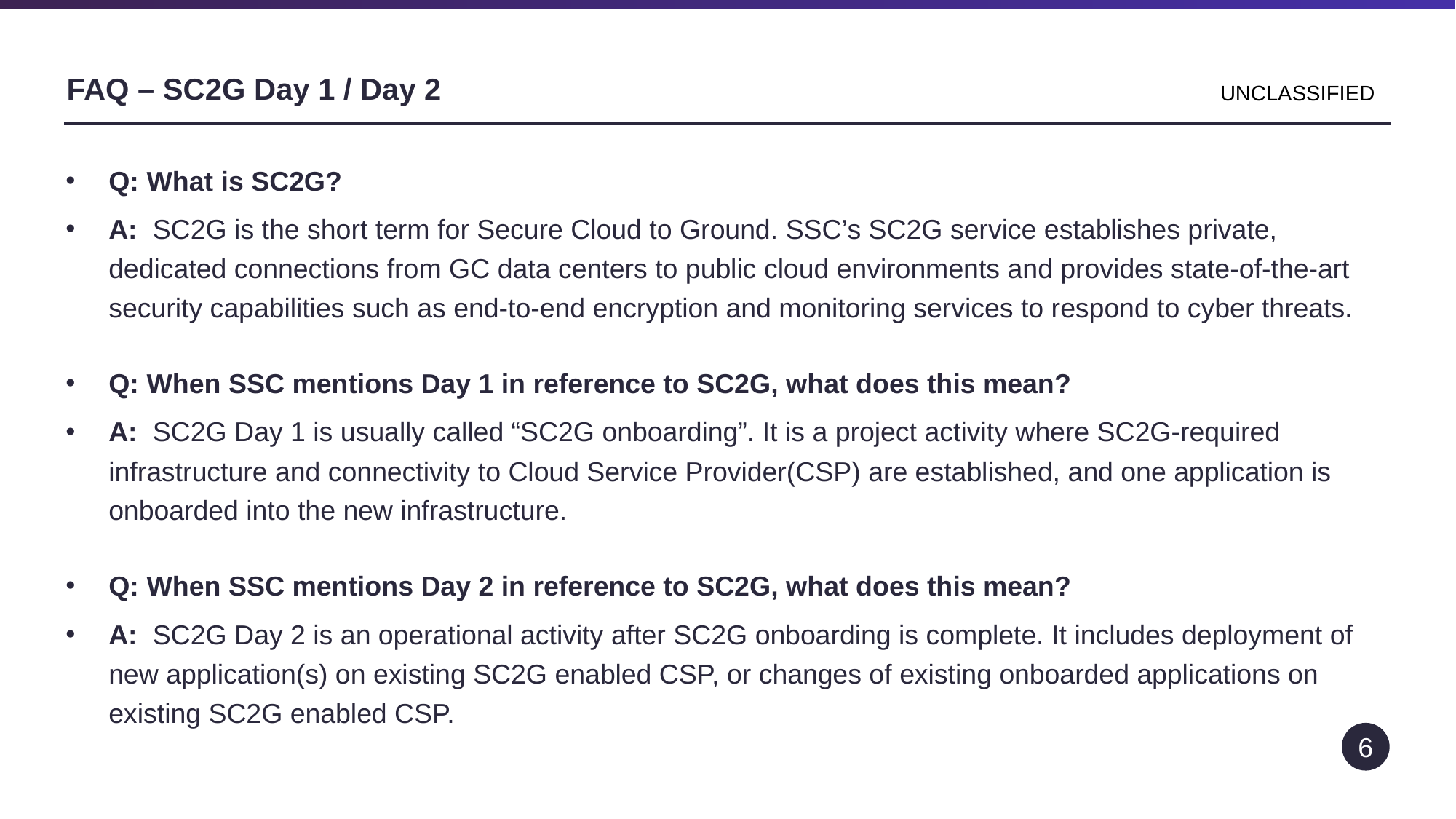

# FAQ – SC2G Day 1 / Day 2
UNCLASSIFIED
Q: What is SC2G?
A:  SC2G is the short term for Secure Cloud to Ground. SSC’s SC2G service establishes private, dedicated connections from GC data centers to public cloud environments and provides state-of-the-art security capabilities such as end-to-end encryption and monitoring services to respond to cyber threats.
Q: When SSC mentions Day 1 in reference to SC2G, what does this mean?
A:  SC2G Day 1 is usually called “SC2G onboarding”. It is a project activity where SC2G-required infrastructure and connectivity to Cloud Service Provider(CSP) are established, and one application is onboarded into the new infrastructure.
Q: When SSC mentions Day 2 in reference to SC2G, what does this mean?
A:  SC2G Day 2 is an operational activity after SC2G onboarding is complete. It includes deployment of new application(s) on existing SC2G enabled CSP, or changes of existing onboarded applications on existing SC2G enabled CSP.

6